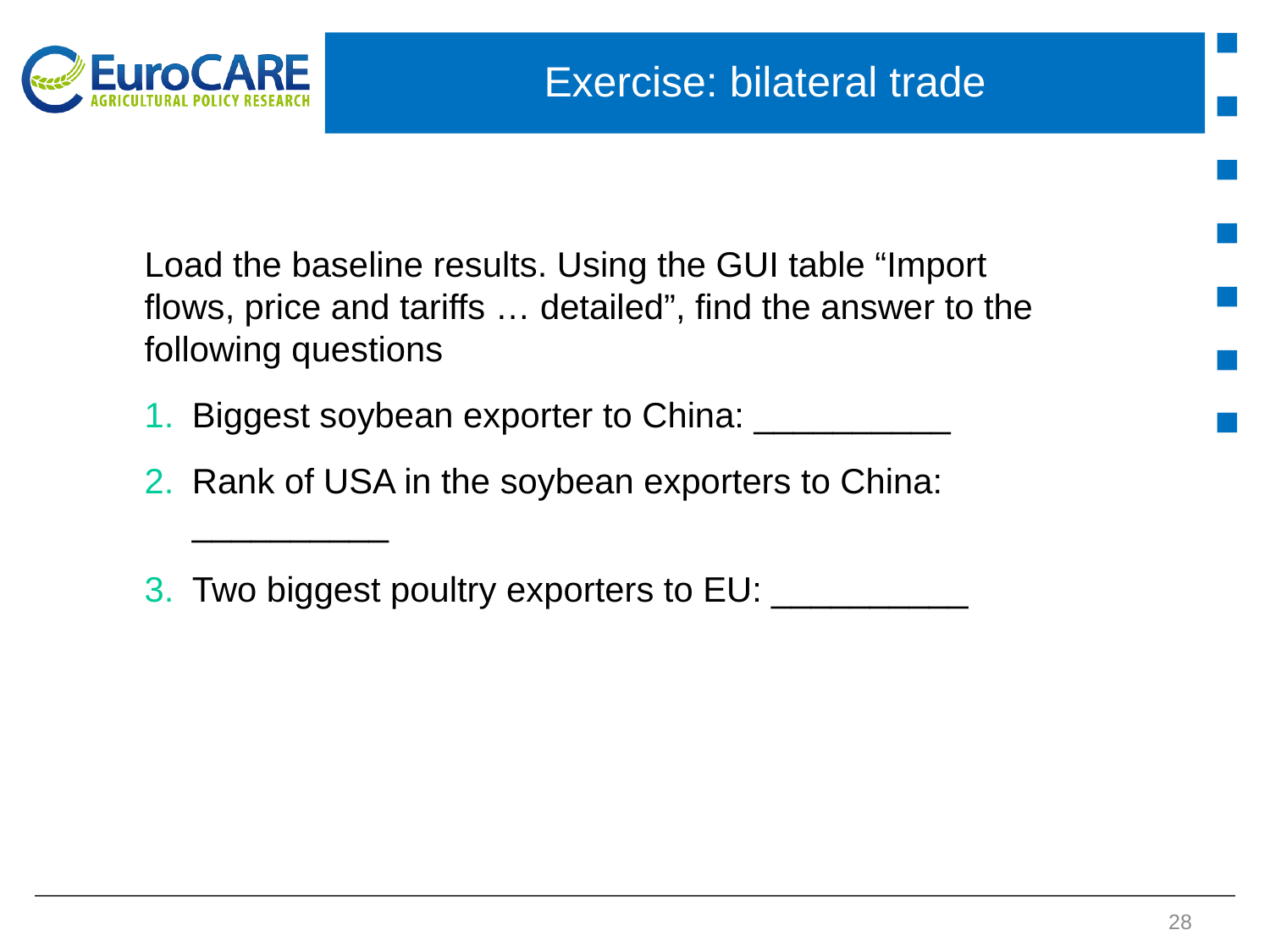

# Exercise: bilateral trade
Load the baseline results. Using the GUI table “Import flows, price and tariffs … detailed”, find the answer to the following questions
Biggest soybean exporter to China: __________
Rank of USA in the soybean exporters to China: __________
Two biggest poultry exporters to EU: __________

28